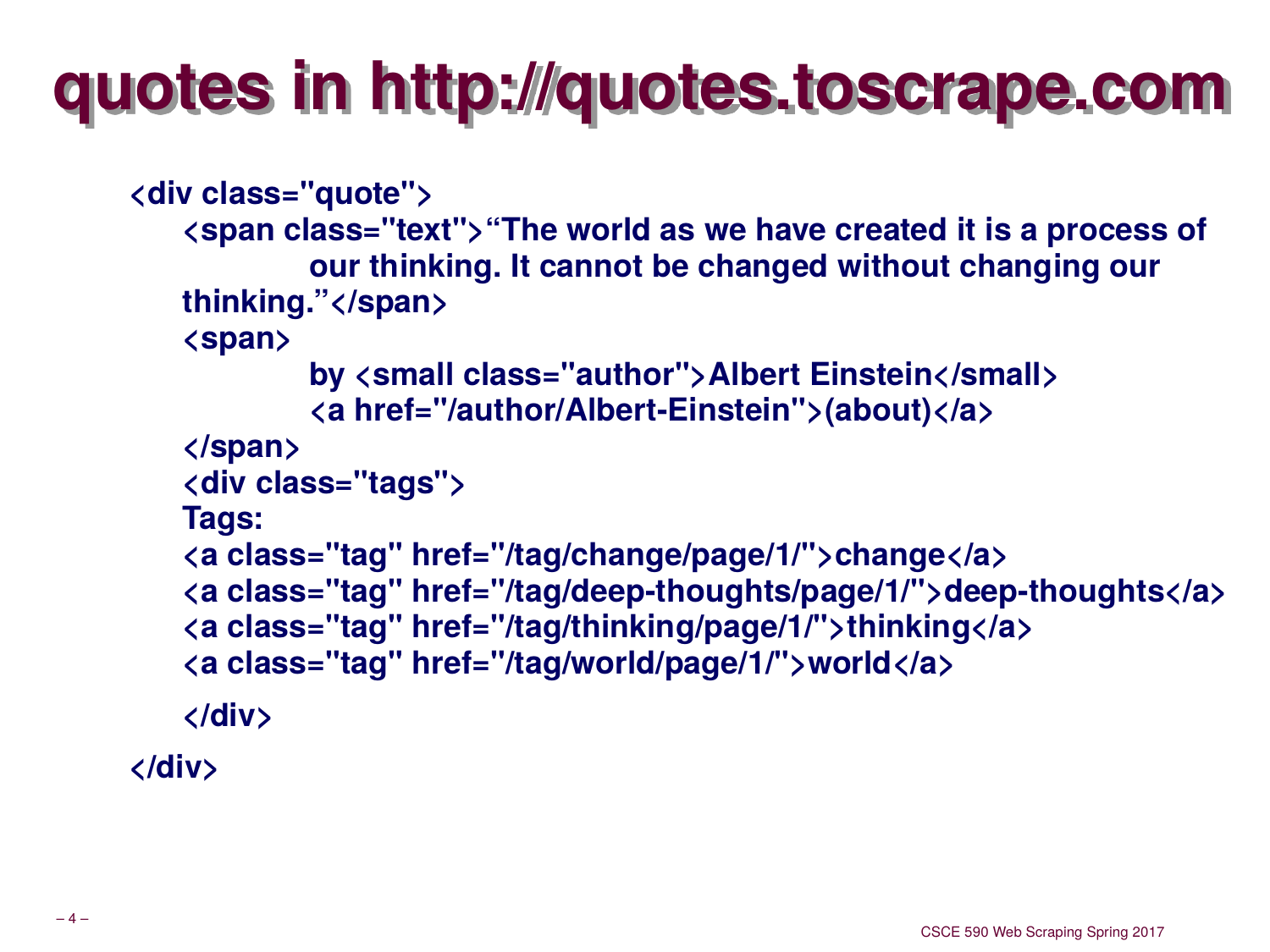

# quotes in http://quotes.toscrape.com
<div class="quote">
<span class="text">“The world as we have created it is a process of 	our thinking. It cannot be changed without changing our 	thinking.”</span>
<span>
	by <small class="author">Albert Einstein</small>
	<a href="/author/Albert-Einstein">(about)</a>
</span>
<div class="tags">
Tags:
<a class="tag" href="/tag/change/page/1/">change</a>
<a class="tag" href="/tag/deep-thoughts/page/1/">deep-thoughts</a>
<a class="tag" href="/tag/thinking/page/1/">thinking</a>
<a class="tag" href="/tag/world/page/1/">world</a>
	</div>
</div>